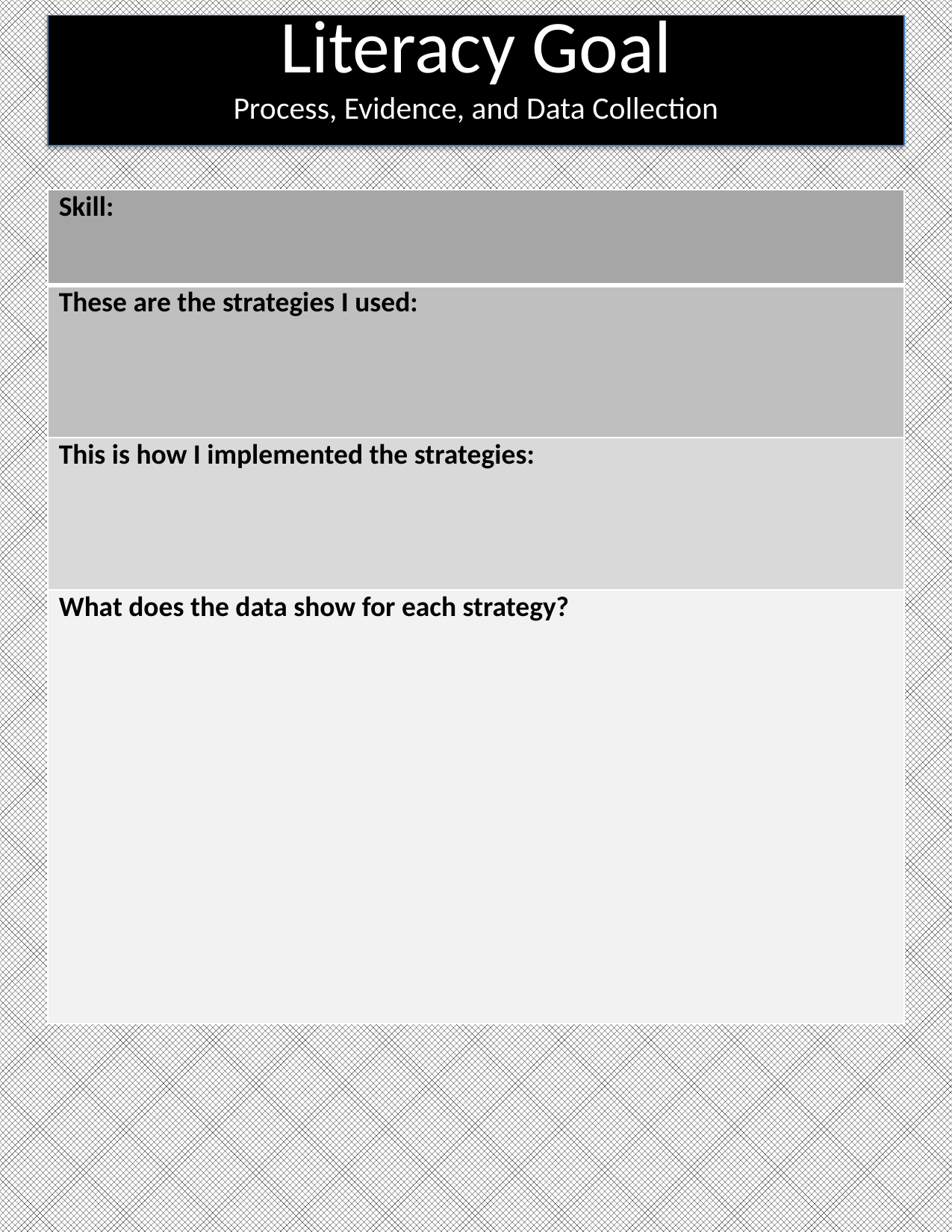

Literacy Goal
Process, Evidence, and Data Collection

| Skill: |
| --- |
| These are the strategies I used: |
| This is how I implemented the strategies: |
| What does the data show for each strategy? |